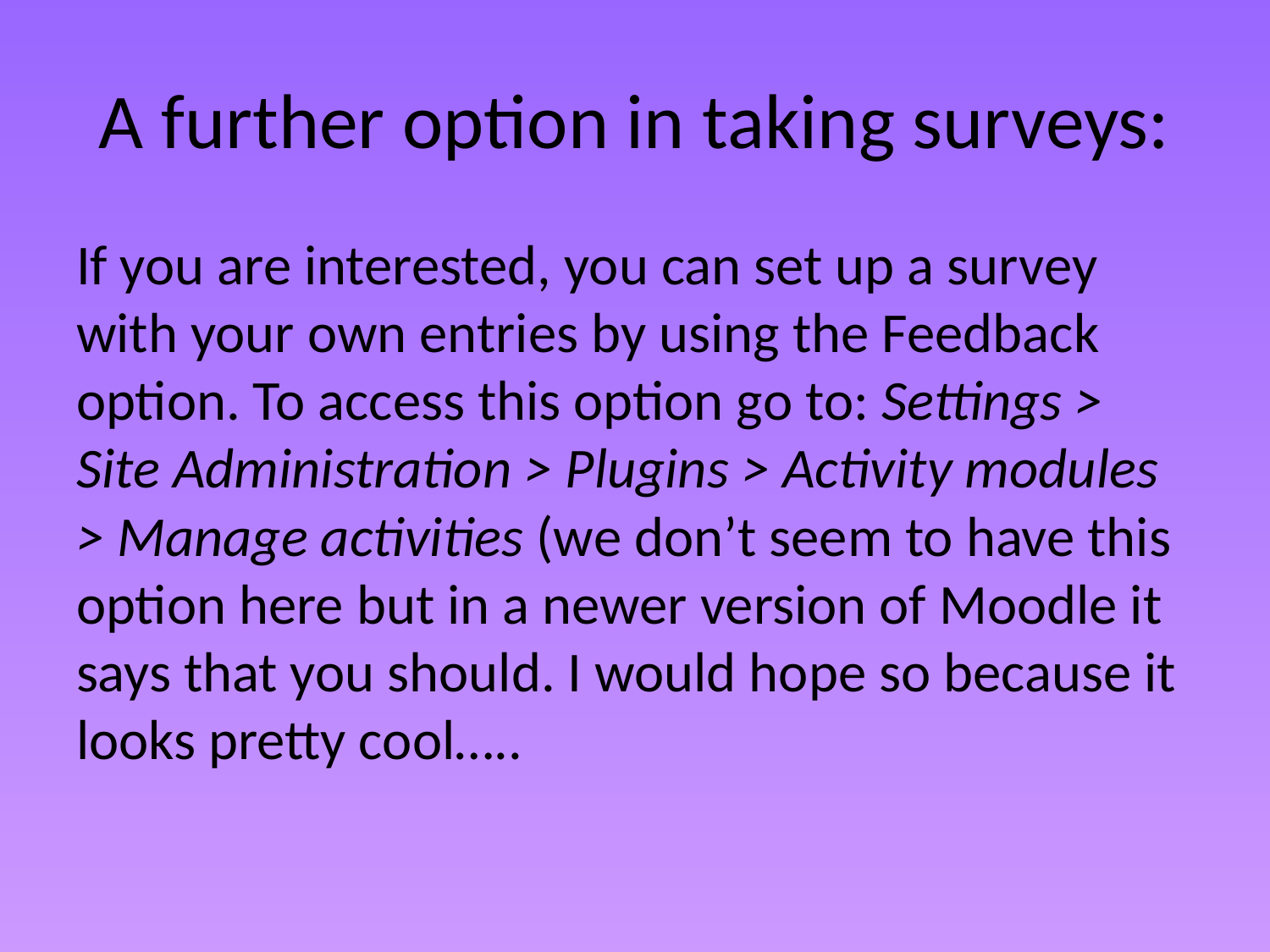

# A further option in taking surveys:
If you are interested, you can set up a survey with your own entries by using the Feedback option. To access this option go to: Settings > Site Administration > Plugins > Activity modules > Manage activities (we don’t seem to have this option here but in a newer version of Moodle it says that you should. I would hope so because it looks pretty cool…..